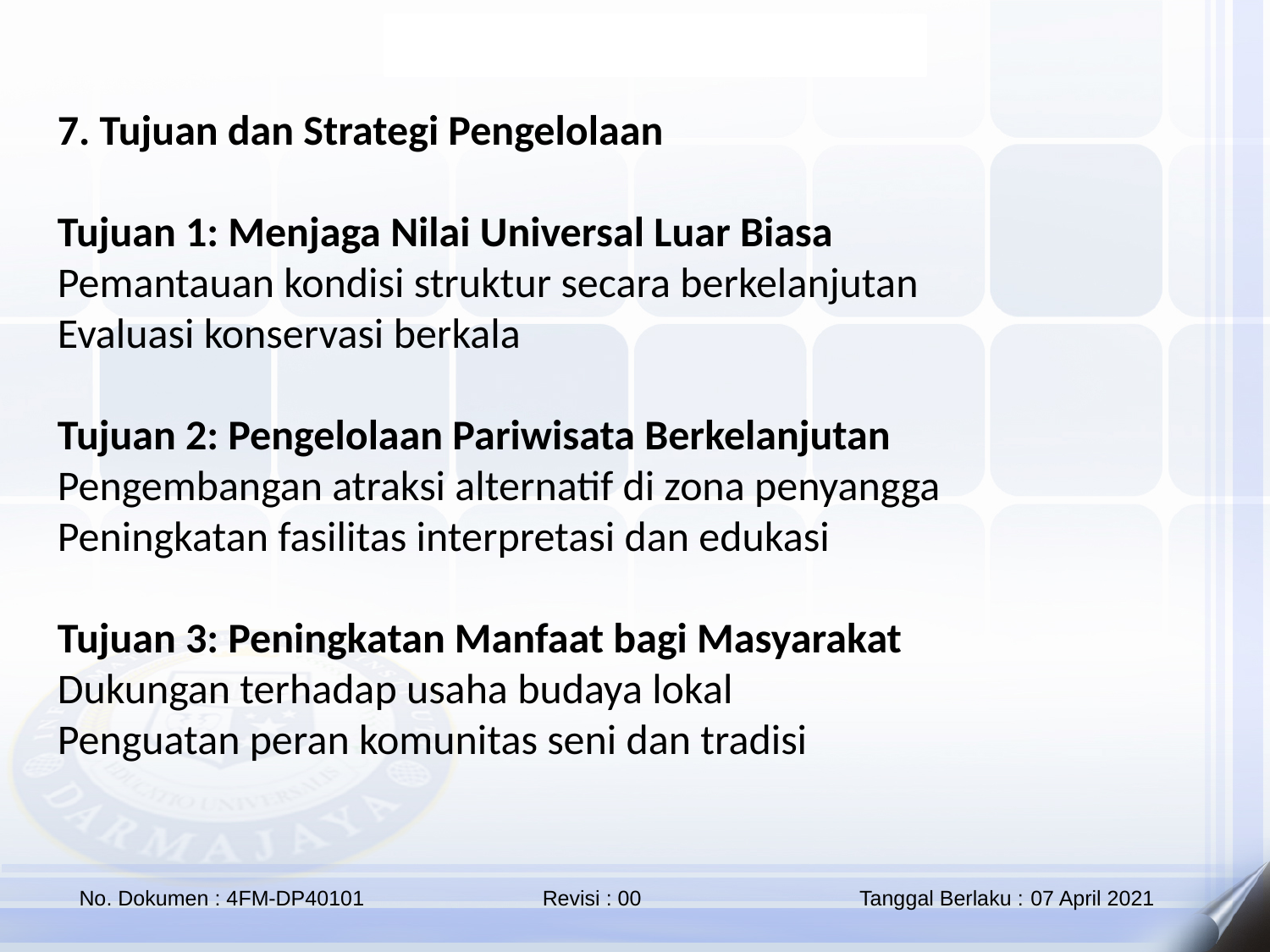

7. Tujuan dan Strategi Pengelolaan

Tujuan 1: Menjaga Nilai Universal Luar Biasa
Pemantauan kondisi struktur secara berkelanjutan
Evaluasi konservasi berkala

Tujuan 2: Pengelolaan Pariwisata Berkelanjutan
Pengembangan atraksi alternatif di zona penyangga
Peningkatan fasilitas interpretasi dan edukasi

Tujuan 3: Peningkatan Manfaat bagi Masyarakat
Dukungan terhadap usaha budaya lokal
Penguatan peran komunitas seni dan tradisi